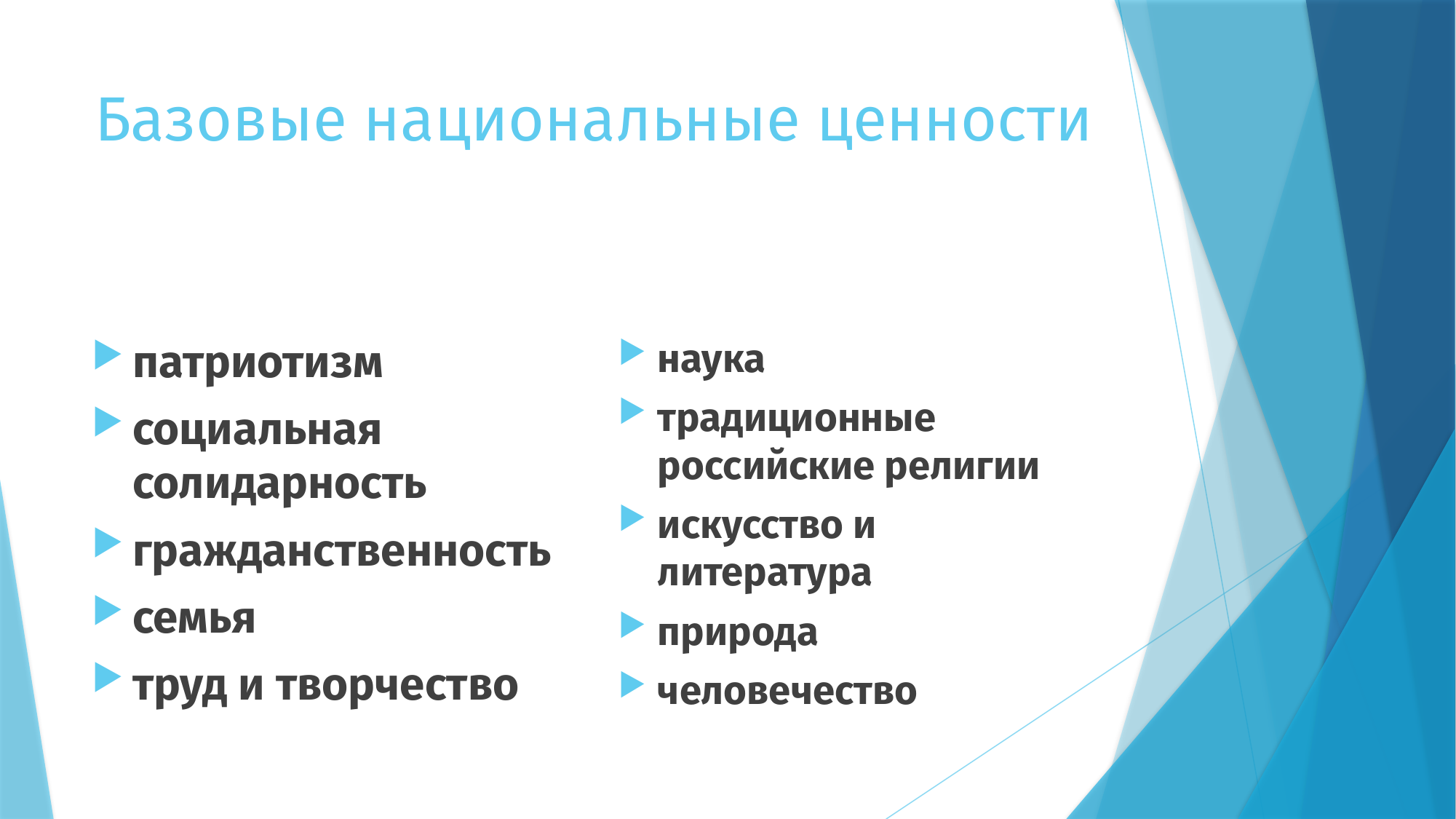

# Базовые национальные ценности
патриотизм
социальная солидарность
гражданственность
семья
труд и творчество
наука
традиционные российские религии
искусство и литература
природа
человечество